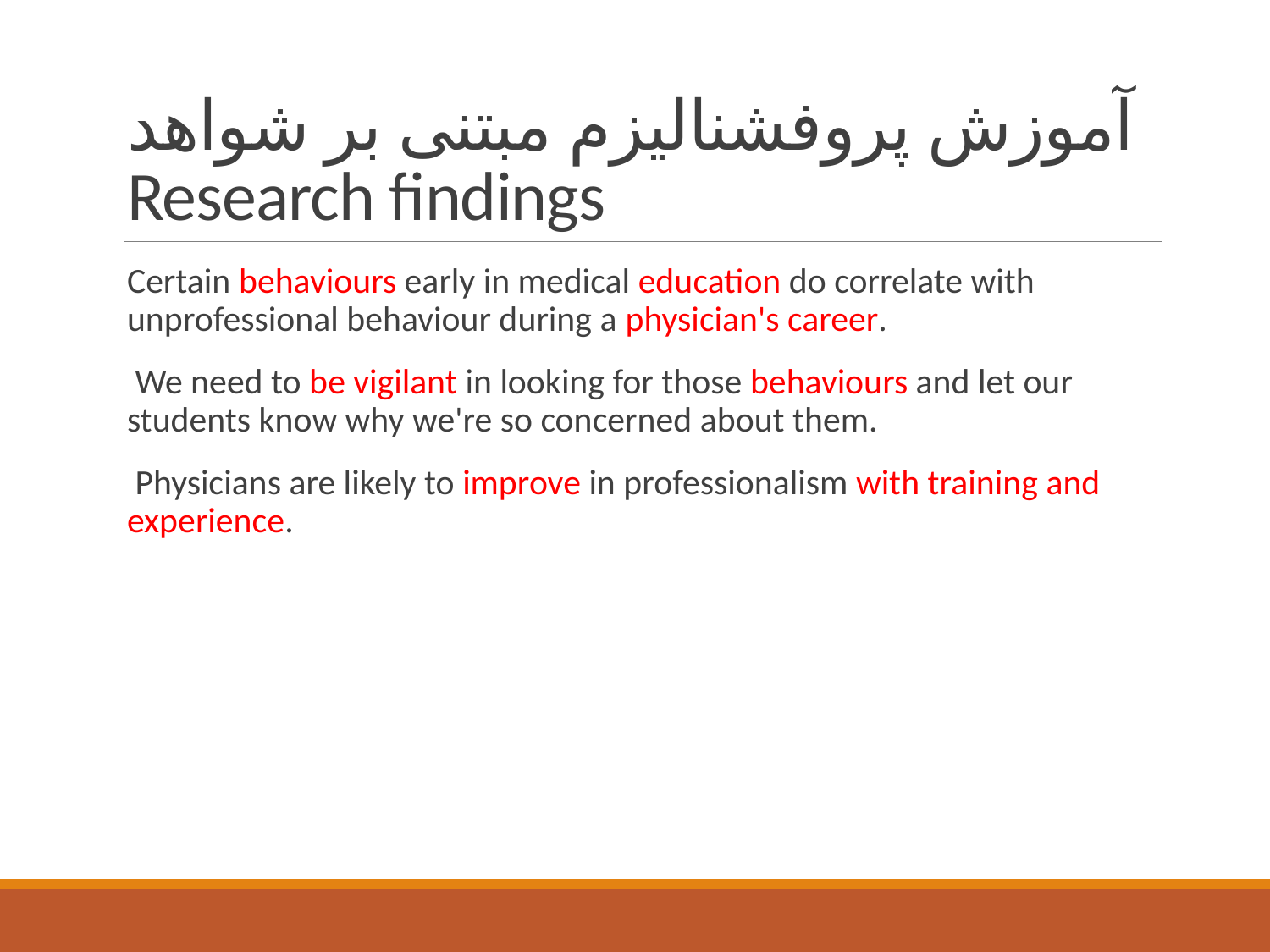

# آموزش پروفشنالیزم مبتنی بر شواهد Research findings
Certain behaviours early in medical education do correlate with unprofessional behaviour during a physician's career.
 We need to be vigilant in looking for those behaviours and let our students know why we're so concerned about them.
 Physicians are likely to improve in professionalism with training and experience.